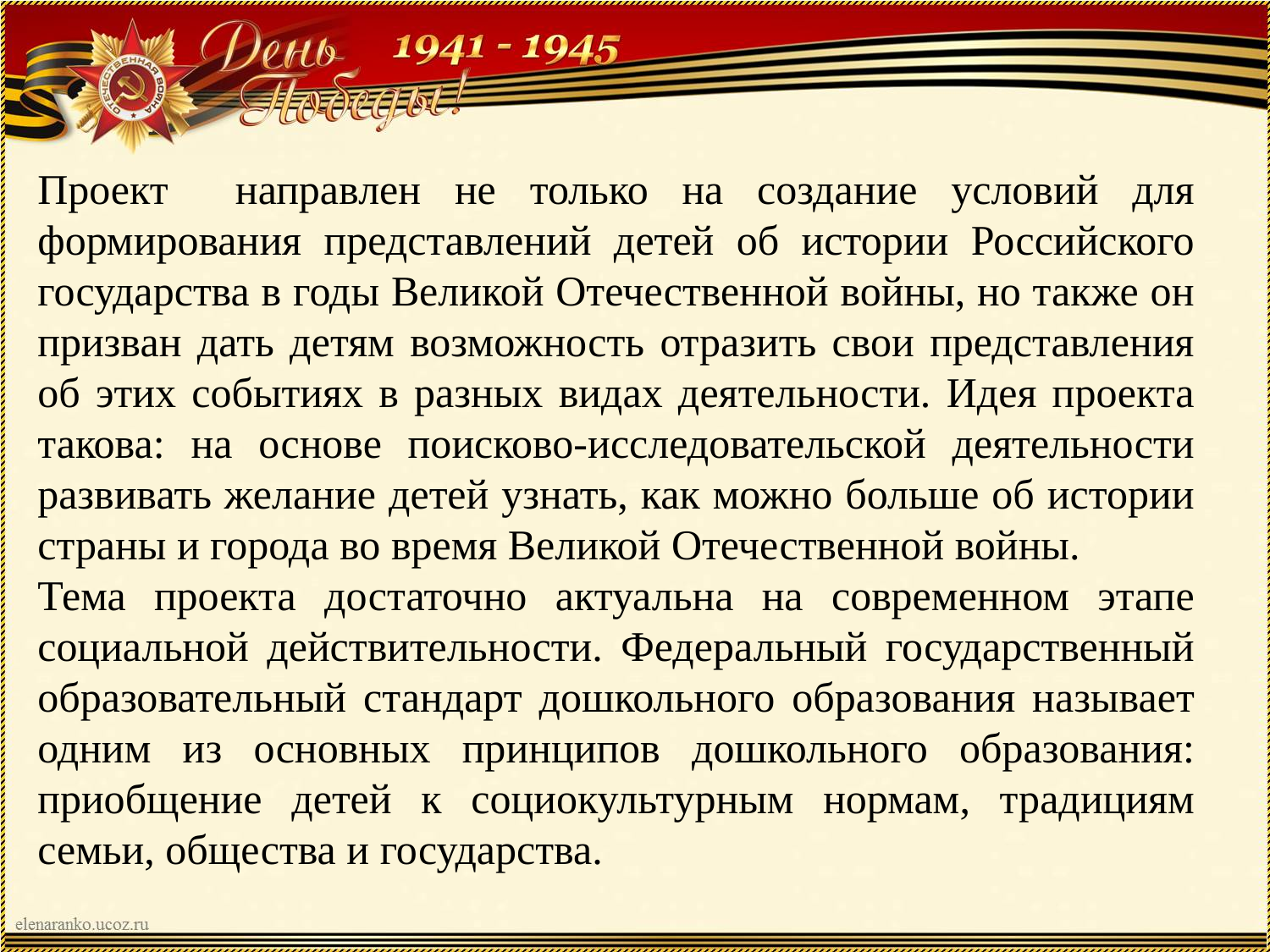

Проект  направлен не только на создание условий для формирования представлений детей об истории Российского государства в годы Великой Отечественной войны, но также он призван дать детям возможность отразить свои представления об этих событиях в разных видах деятельности. Идея проекта такова: на основе поисково-исследовательской деятельности развивать желание детей узнать, как можно больше об истории страны и города во время Великой Отечественной войны.
Тема проекта достаточно актуальна на современном этапе социальной действительности. Федеральный государственный образовательный стандарт дошкольного образования называет одним из основных принципов дошкольного образования: приобщение детей к социокультурным нормам, традициям семьи, общества и государства.